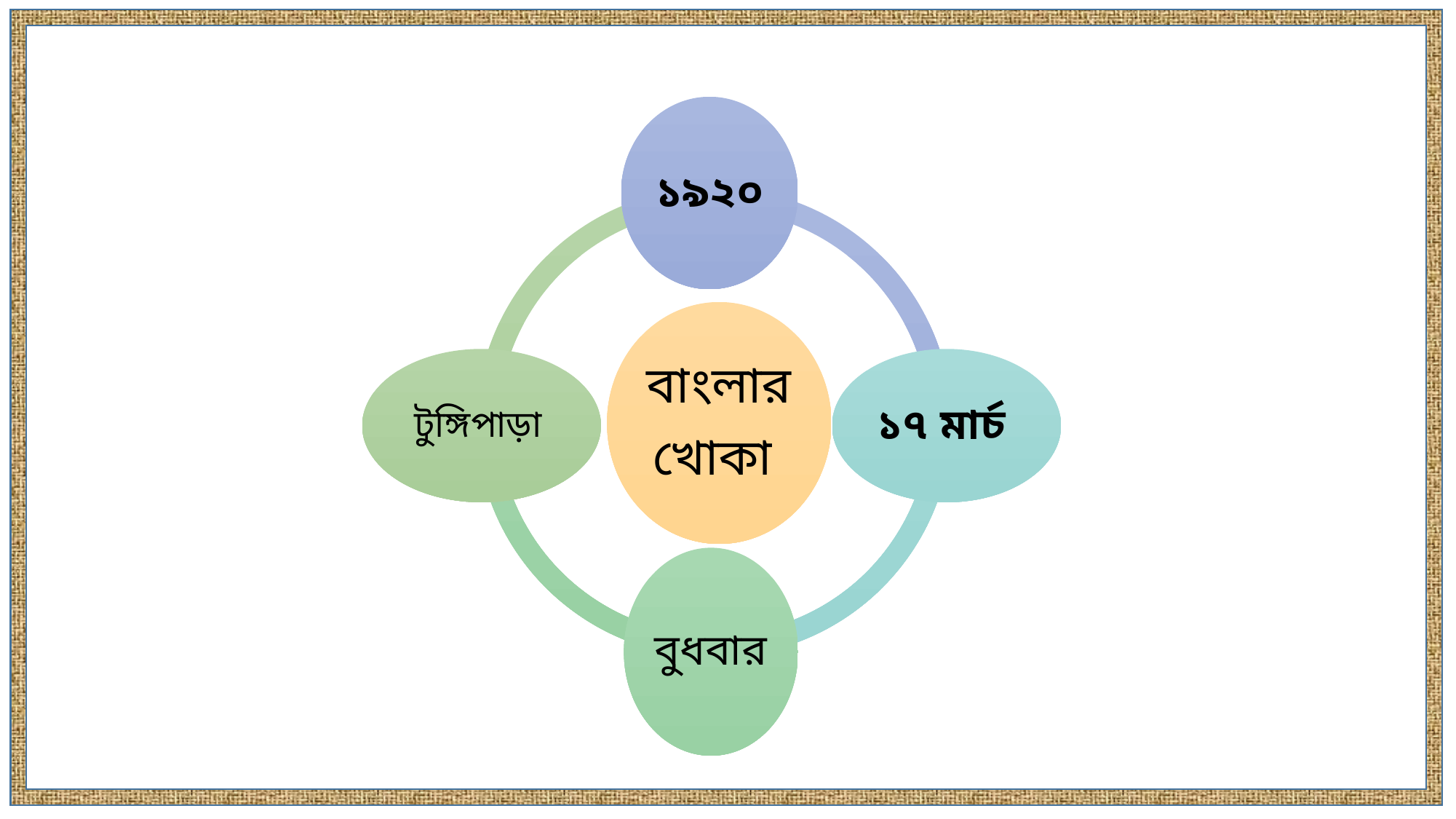

বাংলার
খোকা
১৯২০
১৭ মার্চ
বুধবার
টুঙ্গিপাড়া